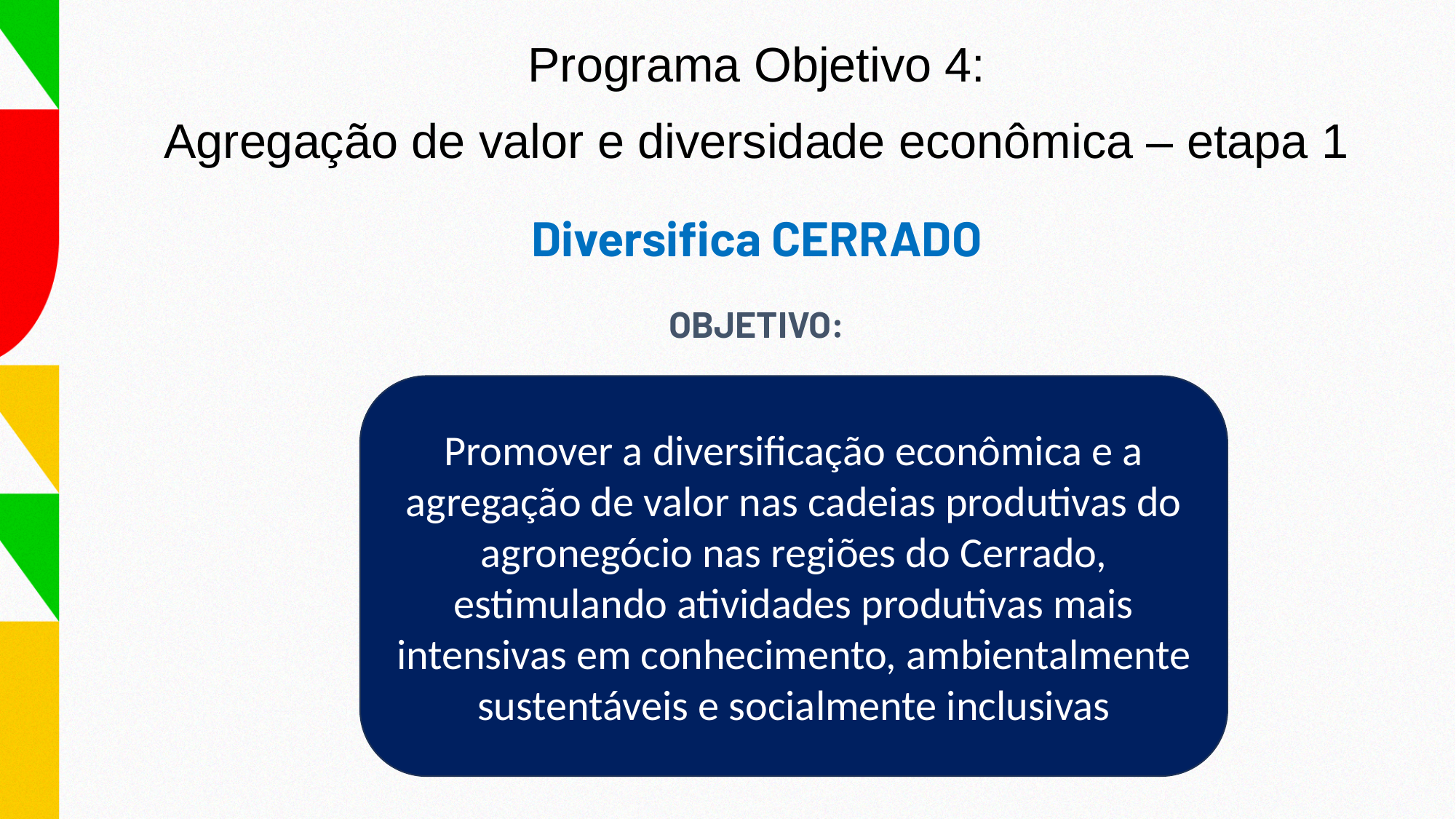

Programa Objetivo 4:
Agregação de valor e diversidade econômica – etapa 1
Diversifica CERRADO
OBJETIVO:
Promover a diversificação econômica e a agregação de valor nas cadeias produtivas do agronegócio nas regiões do Cerrado, estimulando atividades produtivas mais intensivas em conhecimento, ambientalmente sustentáveis e socialmente inclusivas